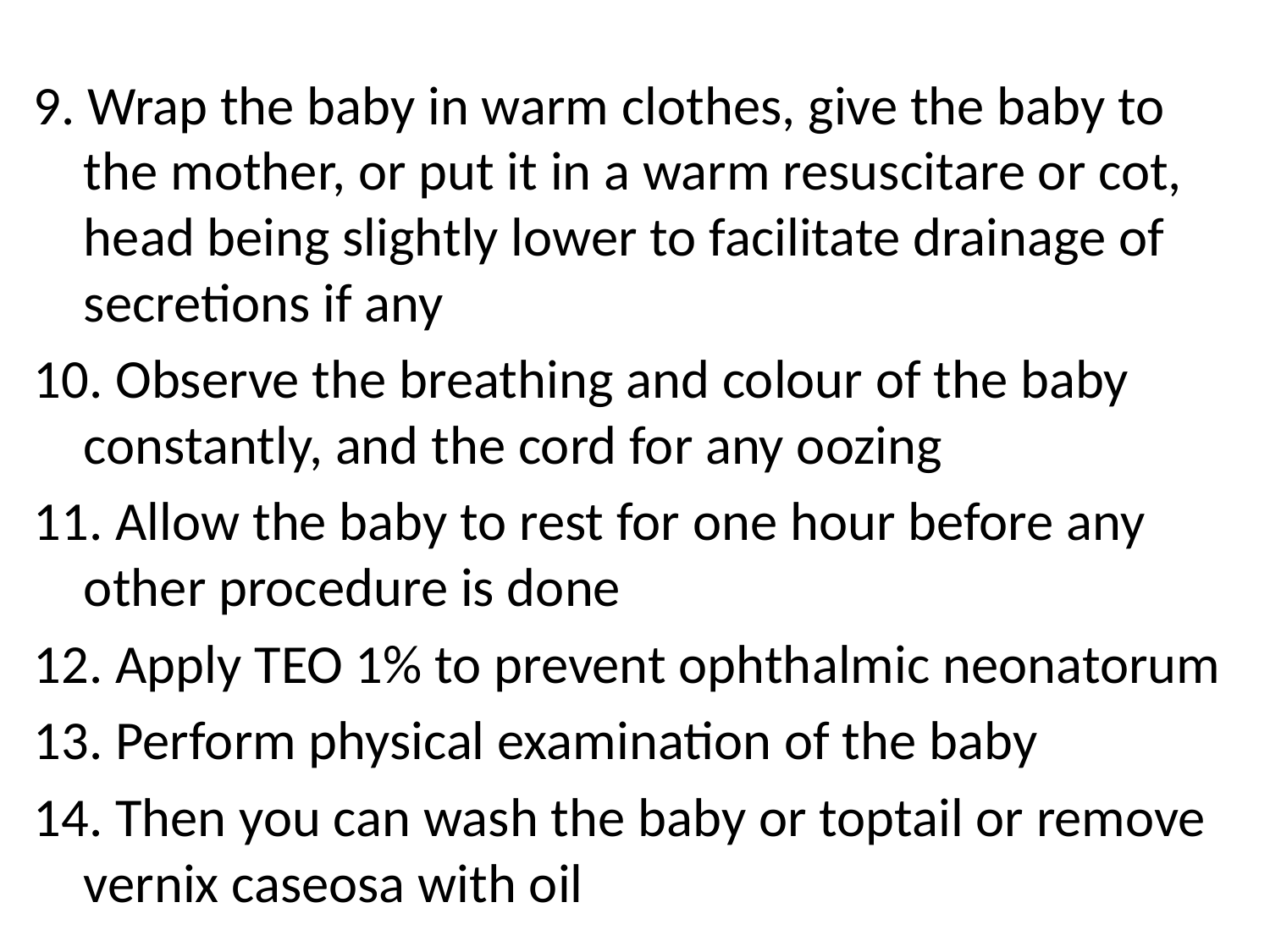

#
9. Wrap the baby in warm clothes, give the baby to the mother, or put it in a warm resuscitare or cot, head being slightly lower to facilitate drainage of secretions if any
10. Observe the breathing and colour of the baby constantly, and the cord for any oozing
11. Allow the baby to rest for one hour before any other procedure is done
12. Apply TEO 1% to prevent ophthalmic neonatorum
13. Perform physical examination of the baby
14. Then you can wash the baby or toptail or remove vernix caseosa with oil